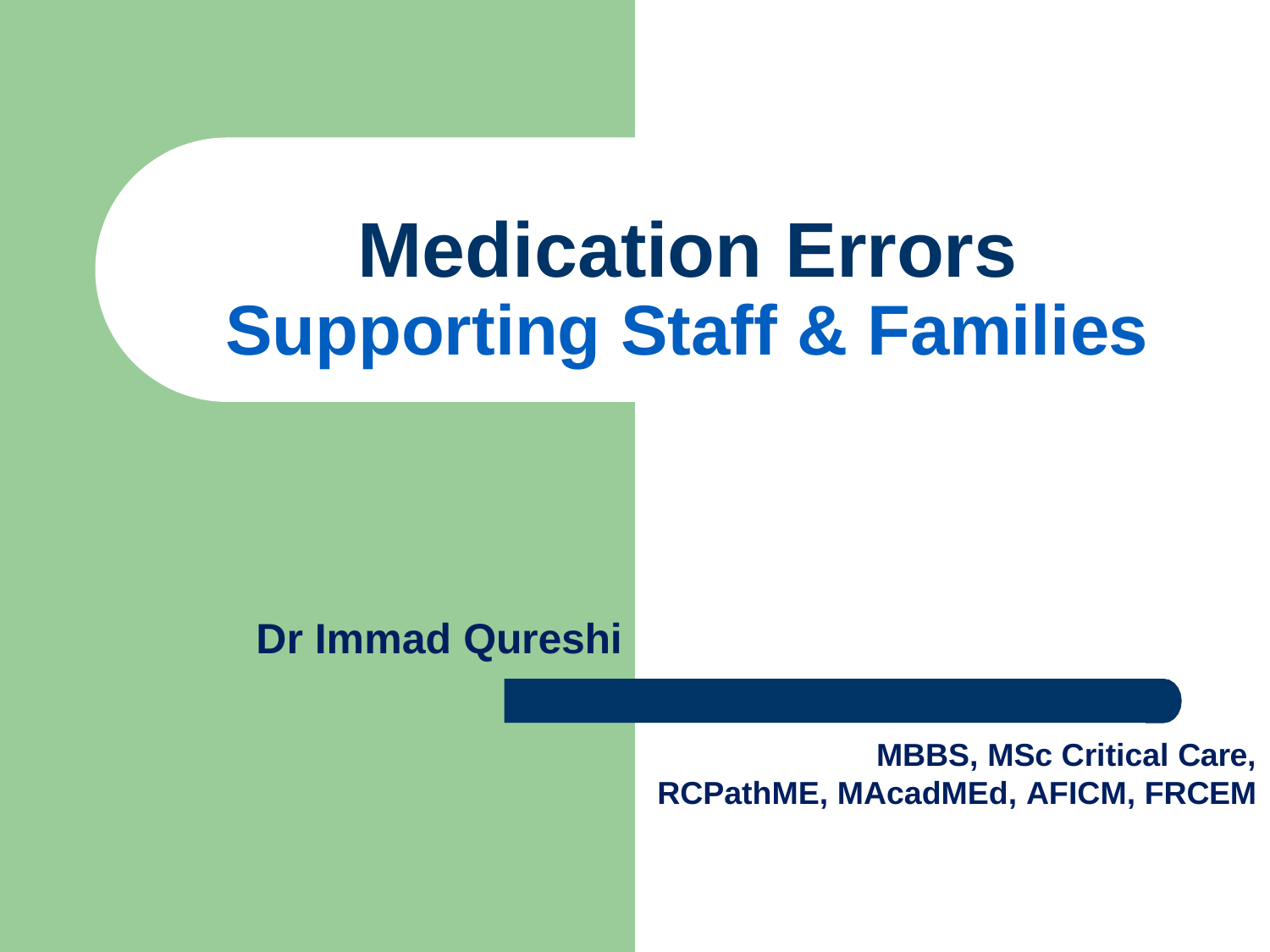

# Medication Errors
Supporting Staff & Families
Dr Immad Qureshi

MBBS, MSc Critical Care, RCPathME, MAcadMEd, AFICM, FRCEM